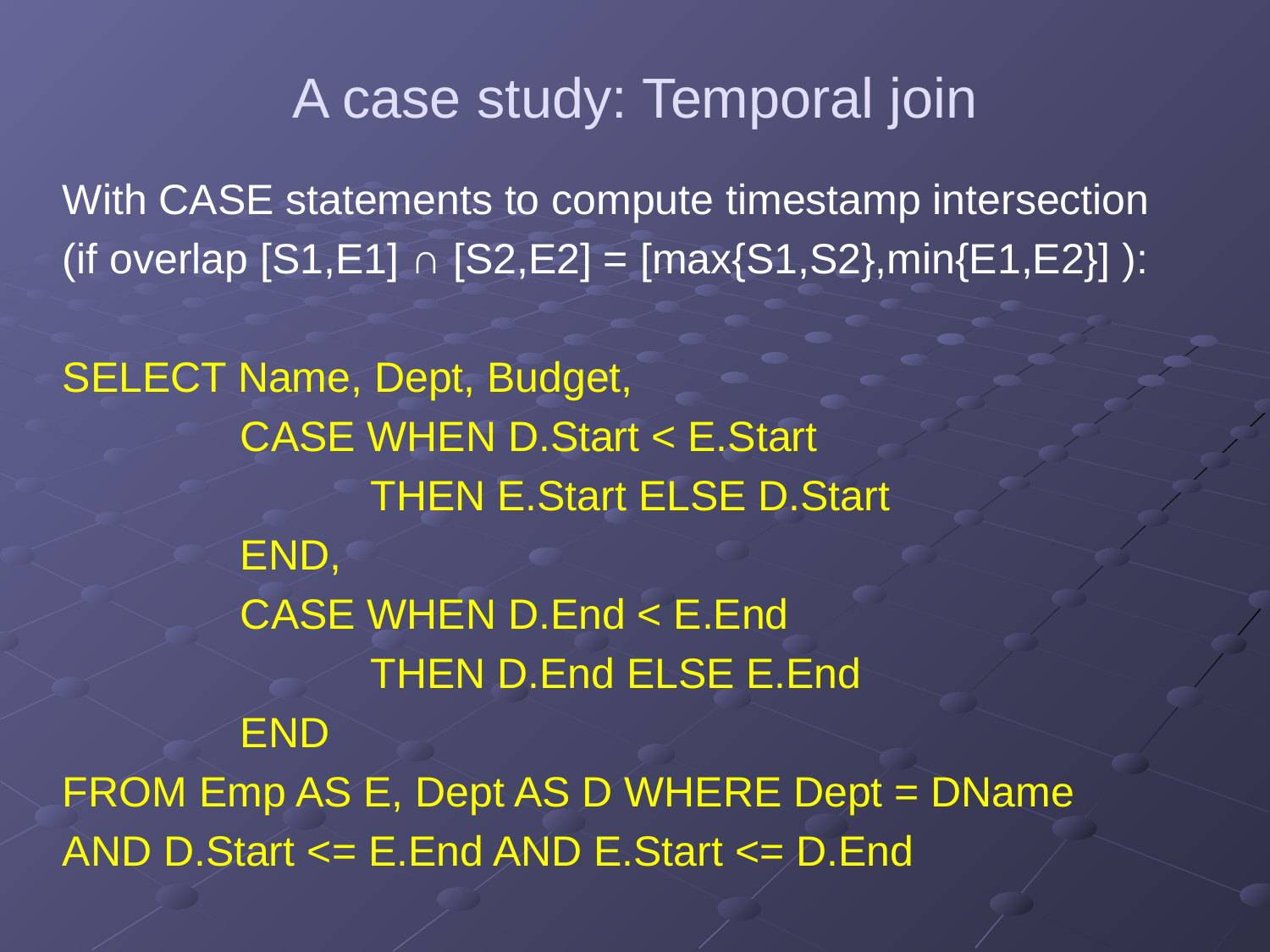

# A case study: Temporal join
With CASE statements to compute timestamp intersection
(if overlap [S1,E1] ∩ [S2,E2] = [max{S1,S2},min{E1,E2}] ):

SELECT Name, Dept, Budget,
               CASE WHEN D.Start < E.Start
                          THEN E.Start ELSE D.Start
               END,
               CASE WHEN D.End < E.End
                          THEN D.End ELSE E.End
               END
FROM Emp AS E, Dept AS D WHERE Dept = DName
AND D.Start <= E.End AND E.Start <= D.End